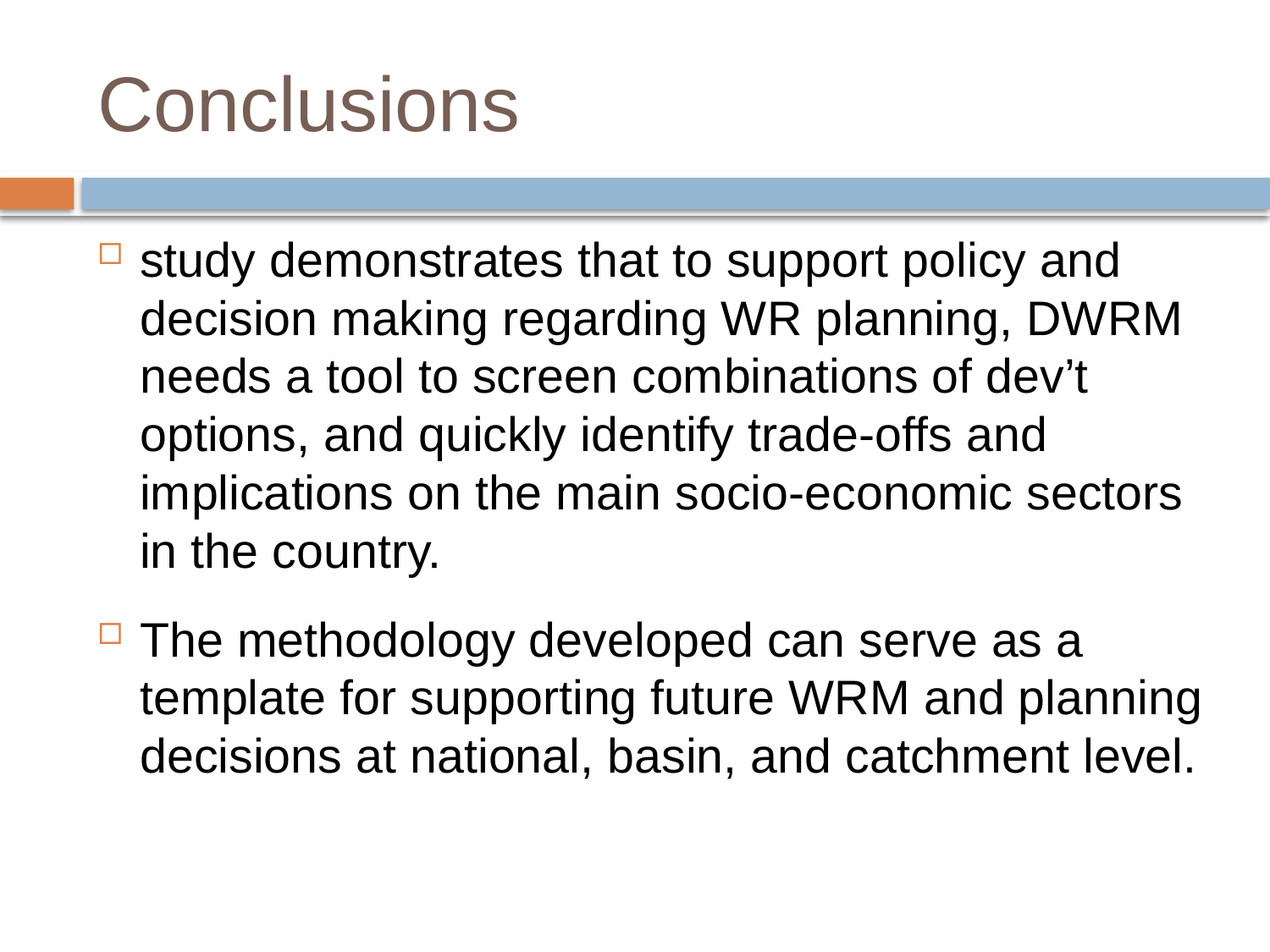

# Conclusions
study demonstrates that to support policy and decision making regarding WR planning, DWRM needs a tool to screen combinations of dev’t options, and quickly identify trade-offs and implications on the main socio-economic sectors in the country.
The methodology developed can serve as a template for supporting future WRM and planning decisions at national, basin, and catchment level.